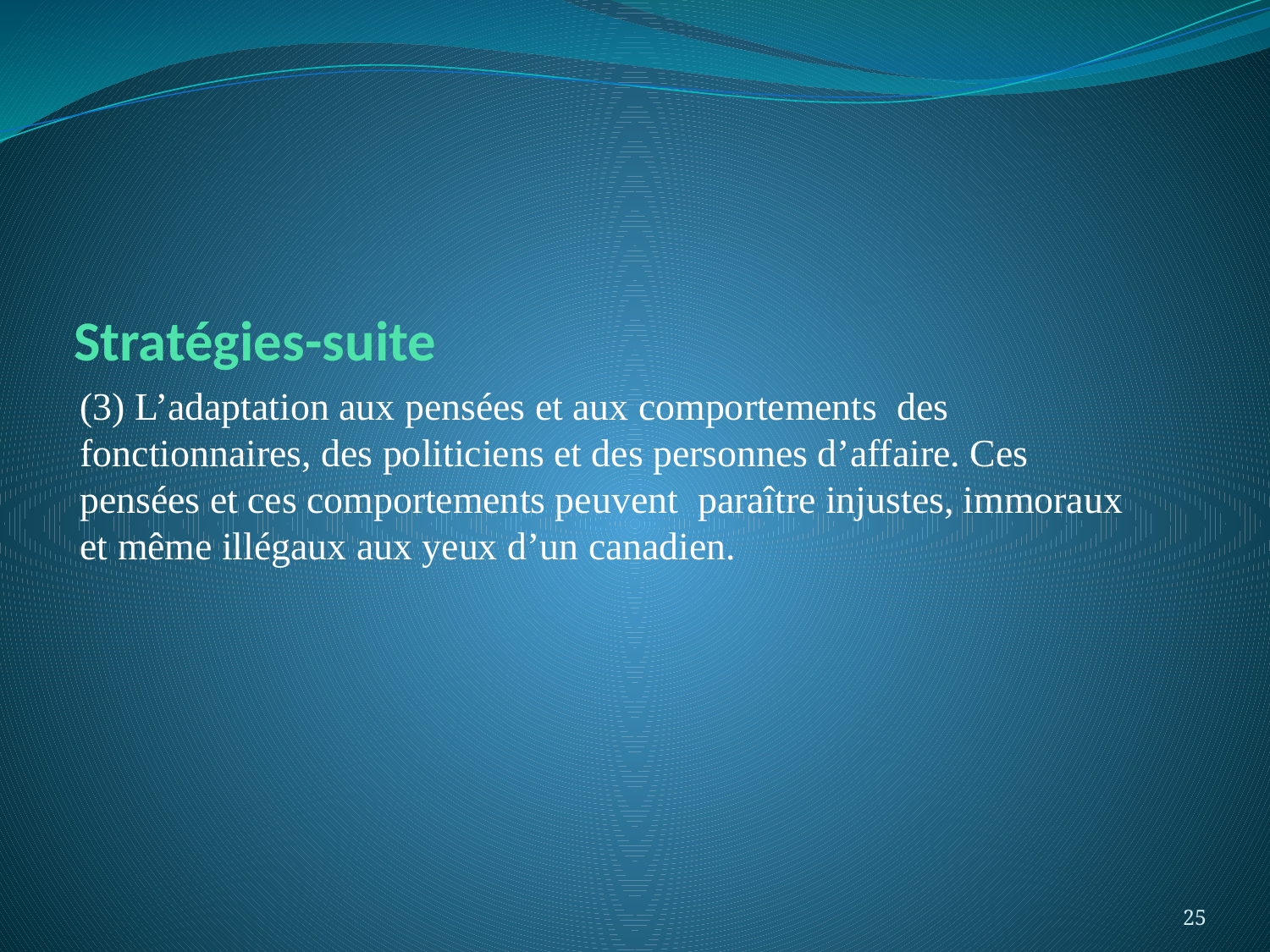

# Stratégies-suite
(3) L’adaptation aux pensées et aux comportements  des fonctionnaires, des politiciens et des personnes d’affaire. Ces pensées et ces comportements peuvent  paraître injustes, immoraux et même illégaux aux yeux d’un canadien.

25